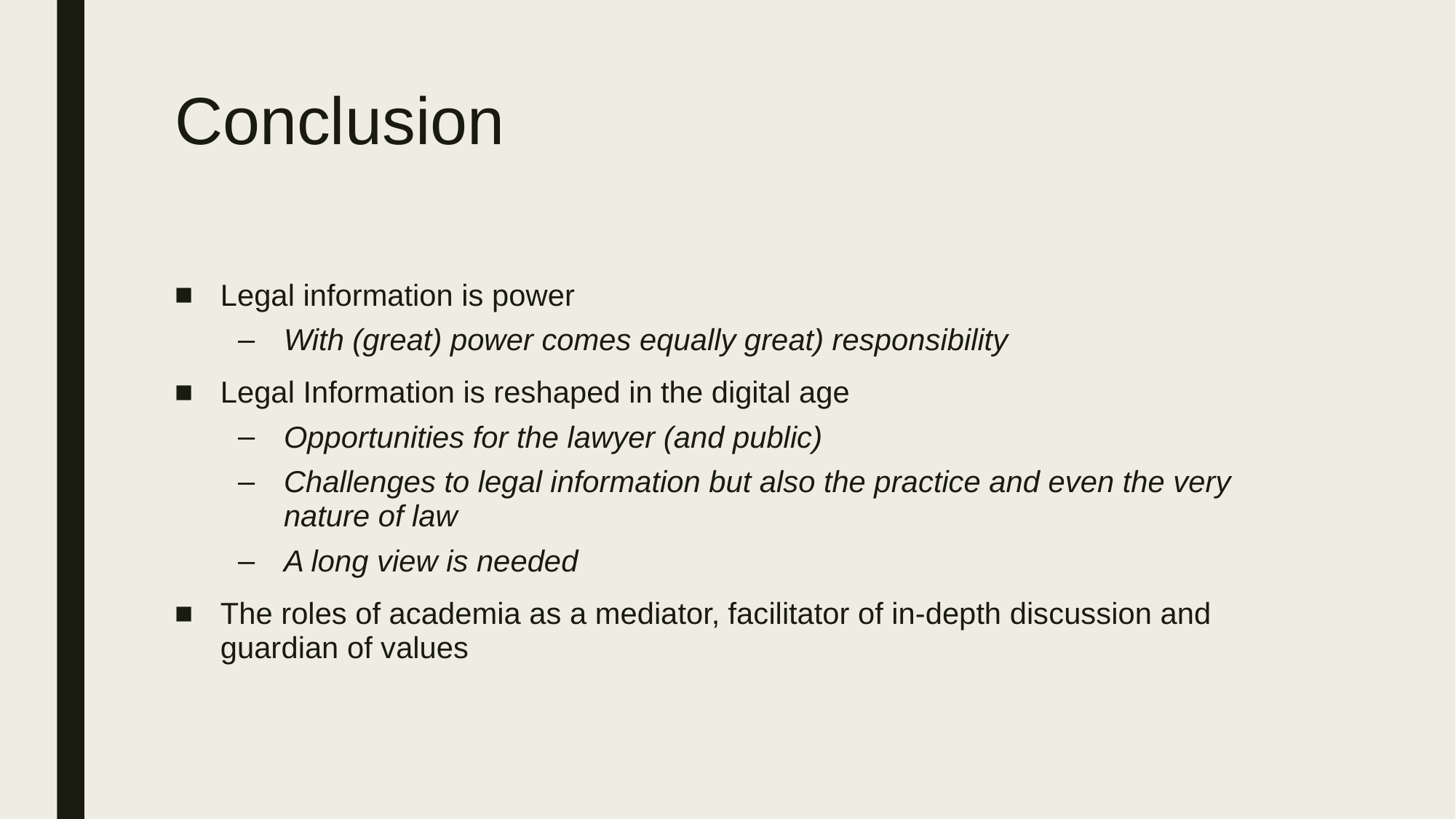

# Conclusion
Legal information is power
With (great) power comes equally great) responsibility
Legal Information is reshaped in the digital age
Opportunities for the lawyer (and public)
Challenges to legal information but also the practice and even the very nature of law
A long view is needed
The roles of academia as a mediator, facilitator of in-depth discussion and guardian of values